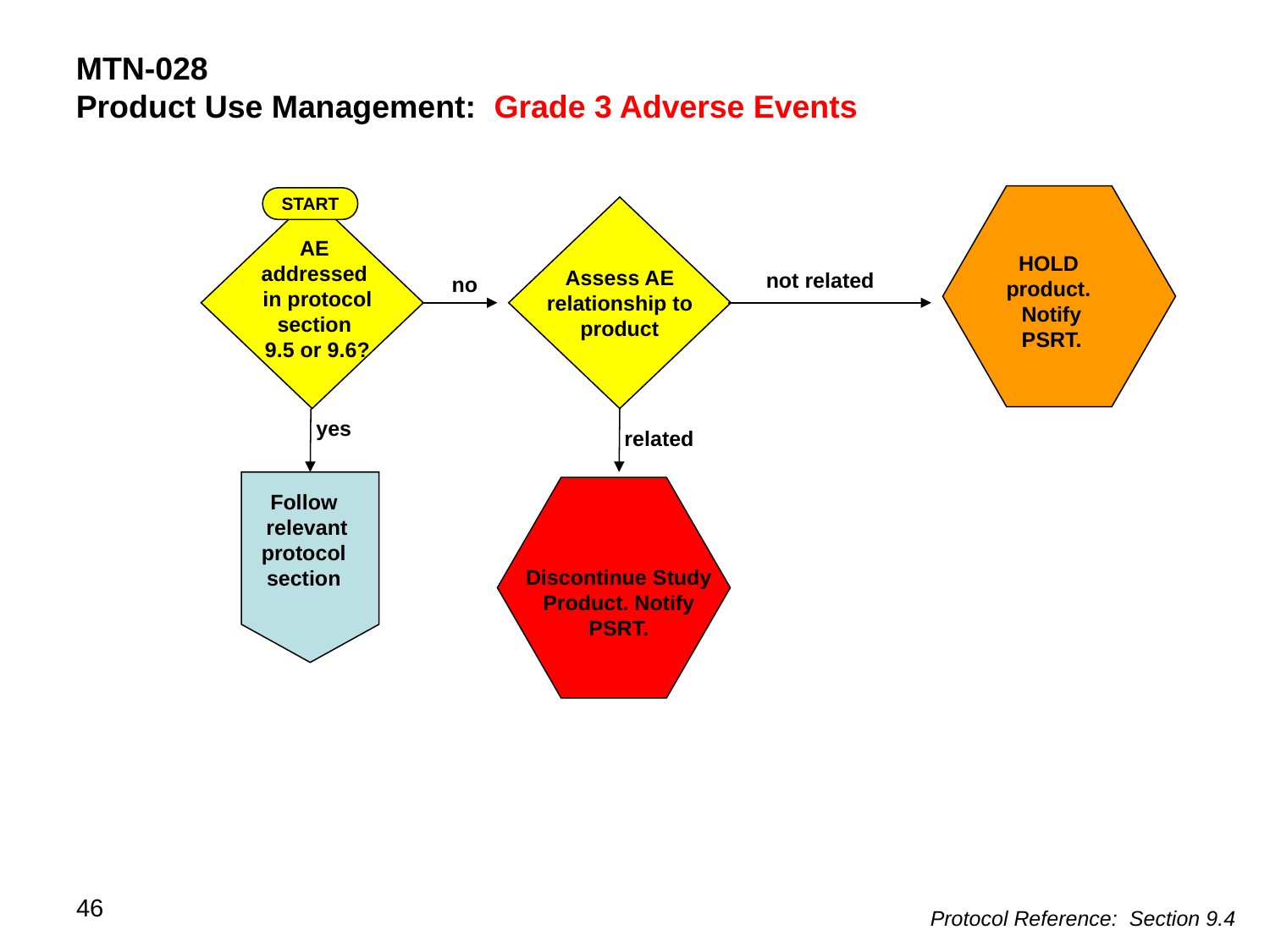

MTN-028
Product Use Management:  Grade 3 Adverse Events

START

AE
addressed
in protocol section
9.5 or 9.6?
HOLD
product.
Notify
PSRT.
Assess AE relationship to product
not related
no
yes
related

Follow
relevant protocol
section
Discontinue Study Product. Notify PSRT.
46
Protocol Reference:  Section 9.4